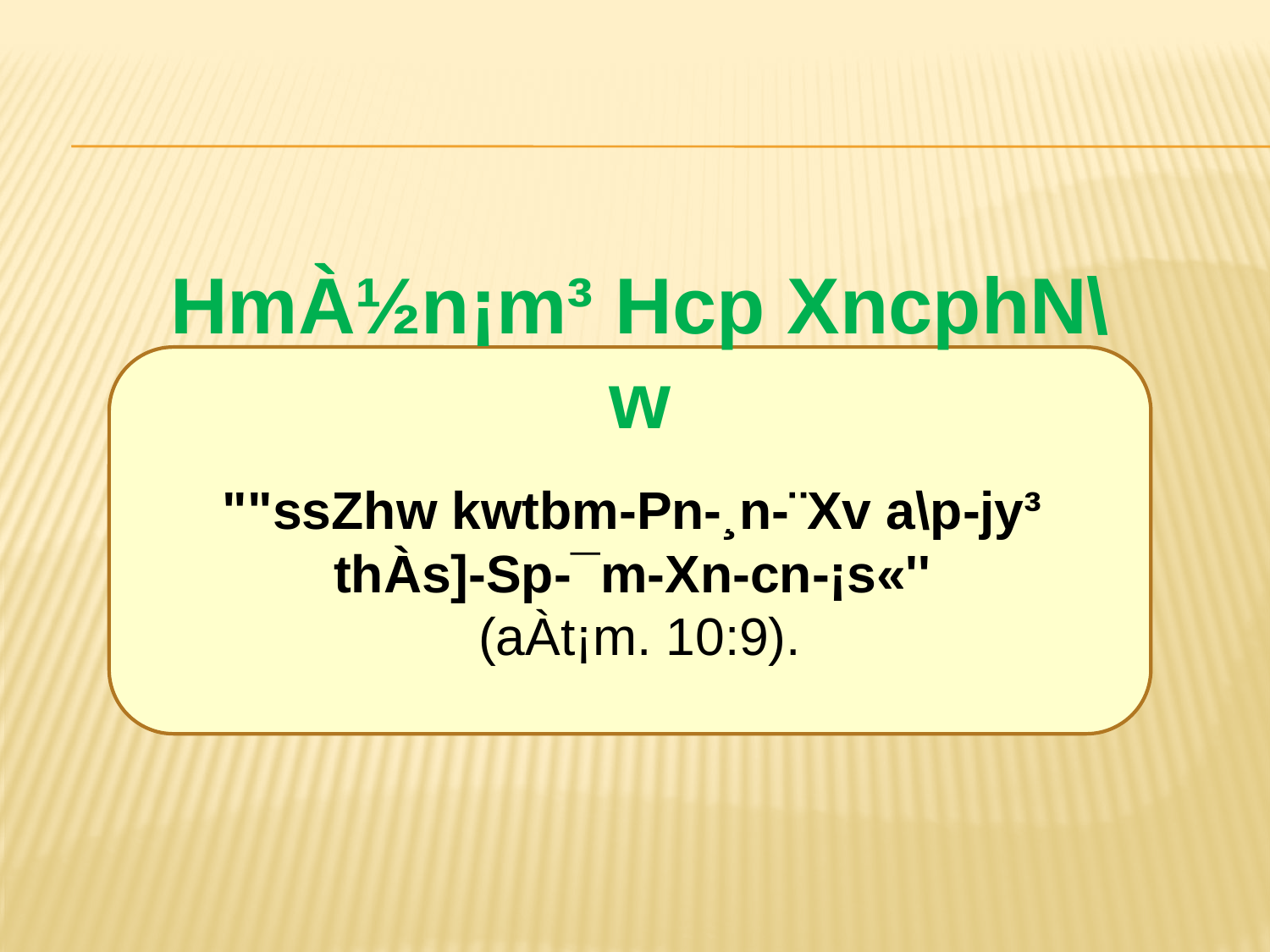

HmÀ½n¡m³ Hcp XncphN\w

""ssZhw kwtbm-Pn-¸n-¨Xv a\p-jy³
thÀs]-Sp-¯m-Xn-cn-¡s«''
(aÀt¡m. 10:9).